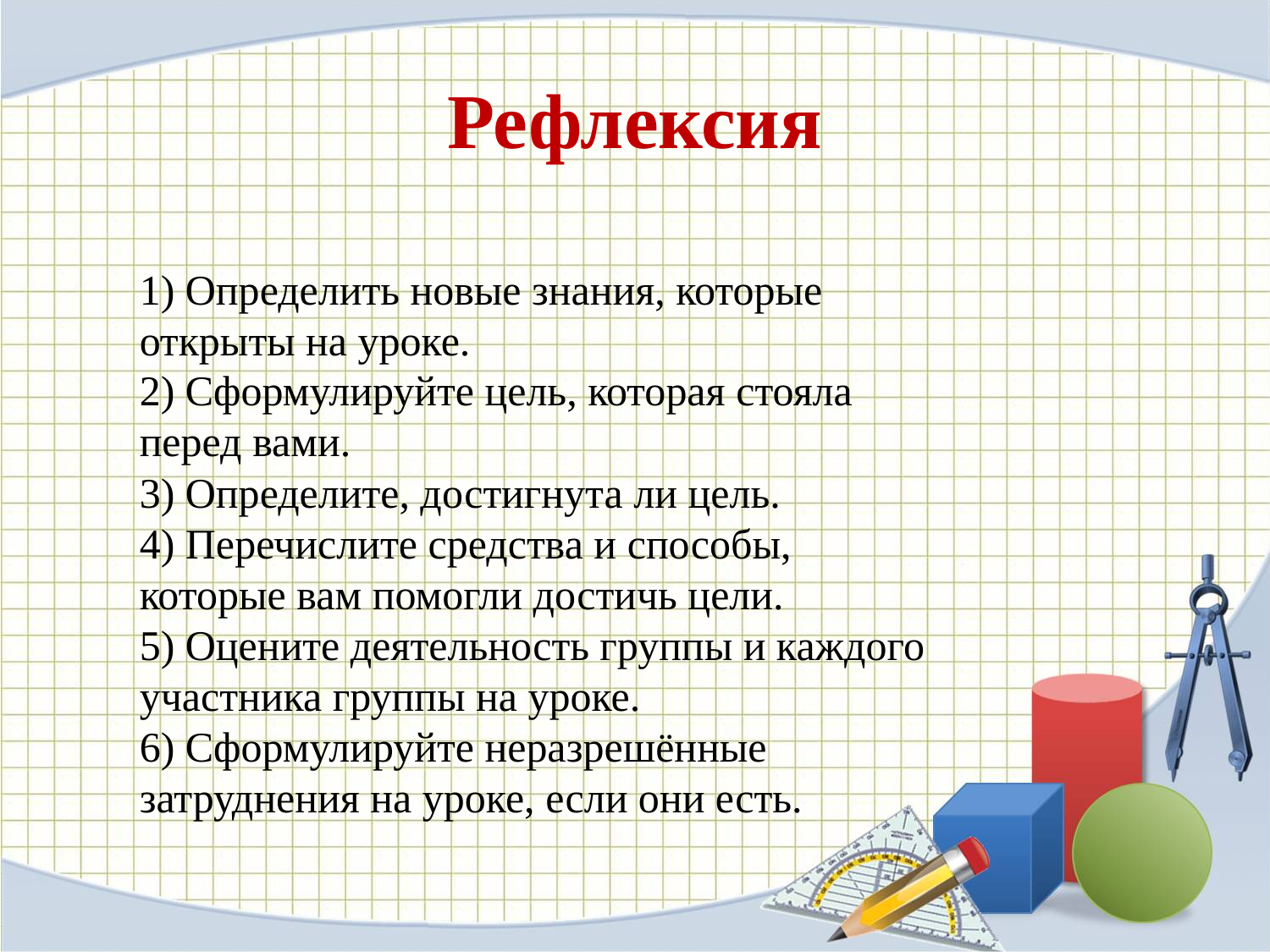

# Рефлексия
1) Определить новые знания, которые открыты на уроке.
2) Сформулируйте цель, которая стояла перед вами.
3) Определите, достигнута ли цель.
4) Перечислите средства и способы, которые вам помогли достичь цели.
5) Оцените деятельность группы и каждого участника группы на уроке.
6) Сформулируйте неразрешённые затруднения на уроке, если они есть.